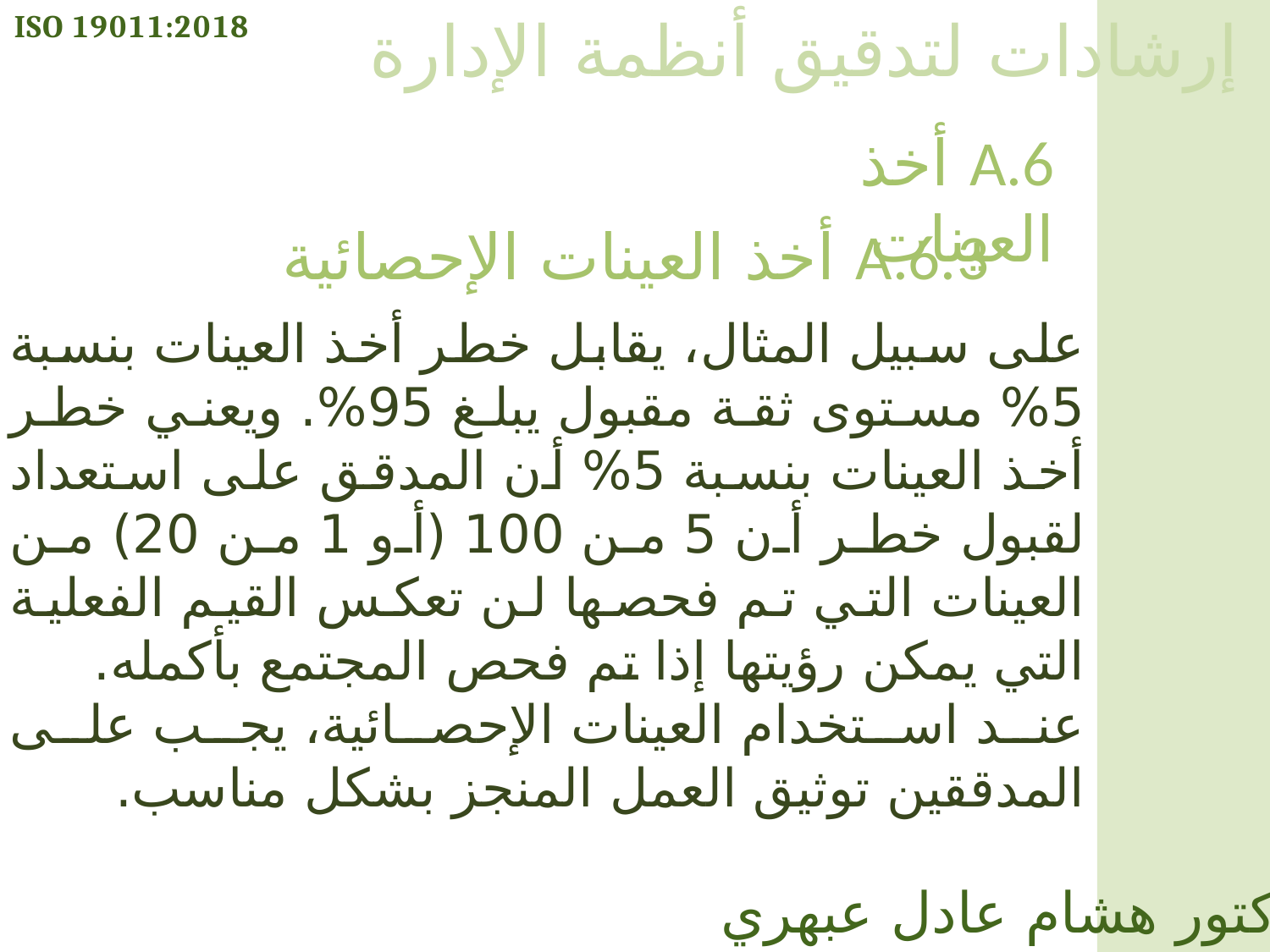

ISO 19011:2018
إرشادات لتدقيق أنظمة الإدارة

A.6 أخذ العينات
A.6.3 أخذ العينات الإحصائية
على سبيل المثال، يقابل خطر أخذ العينات بنسبة 5% مستوى ثقة مقبول يبلغ 95%. ويعني خطر أخذ العينات بنسبة 5% أن المدقق على استعداد لقبول خطر أن 5 من 100 (أو 1 من 20) من العينات التي تم فحصها لن تعكس القيم الفعلية التي يمكن رؤيتها إذا تم فحص المجتمع بأكمله.
عند استخدام العينات الإحصائية، يجب على المدققين توثيق العمل المنجز بشكل مناسب.

الدكتور هشام عادل عبهري